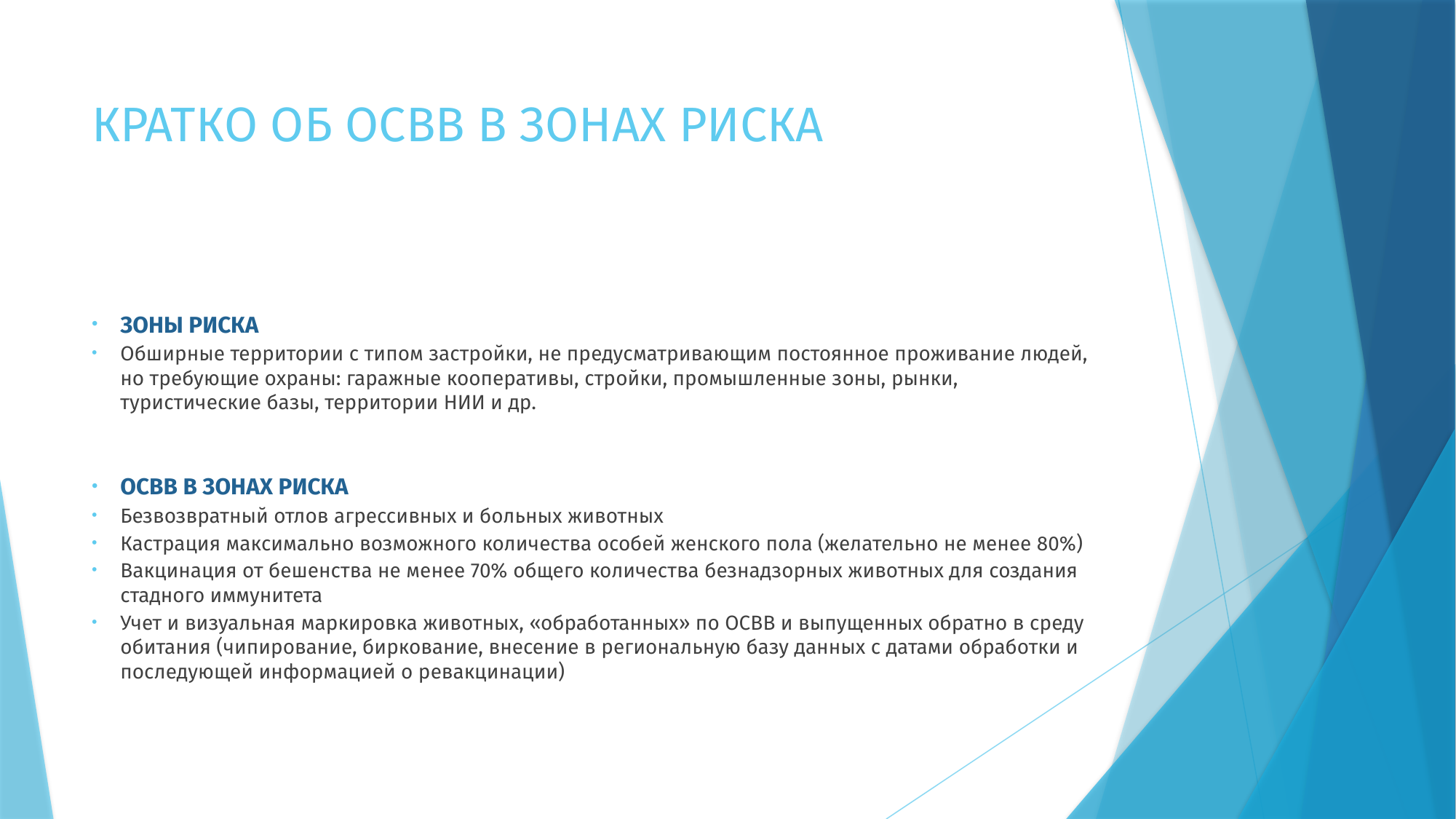

# КРАТКО ОБ ОСВВ В ЗОНАХ РИСКА
ЗОНЫ РИСКА
Обширные территории с типом застройки, не предусматривающим постоянное проживание людей, но требующие охраны: гаражные кооперативы, стройки, промышленные зоны, рынки, туристические базы, территории НИИ и др.

ОСВВ В ЗОНАХ РИСКА
Безвозвратный отлов агрессивных и больных животных
Кастрация максимально возможного количества особей женского пола (желательно не менее 80%)
Вакцинация от бешенства не менее 70% общего количества безнадзорных животных для создания стадного иммунитета
Учет и визуальная маркировка животных, «обработанных» по ОСВВ и выпущенных обратно в среду обитания (чипирование, биркование, внесение в региональную базу данных с датами обработки и последующей информацией о ревакцинации)